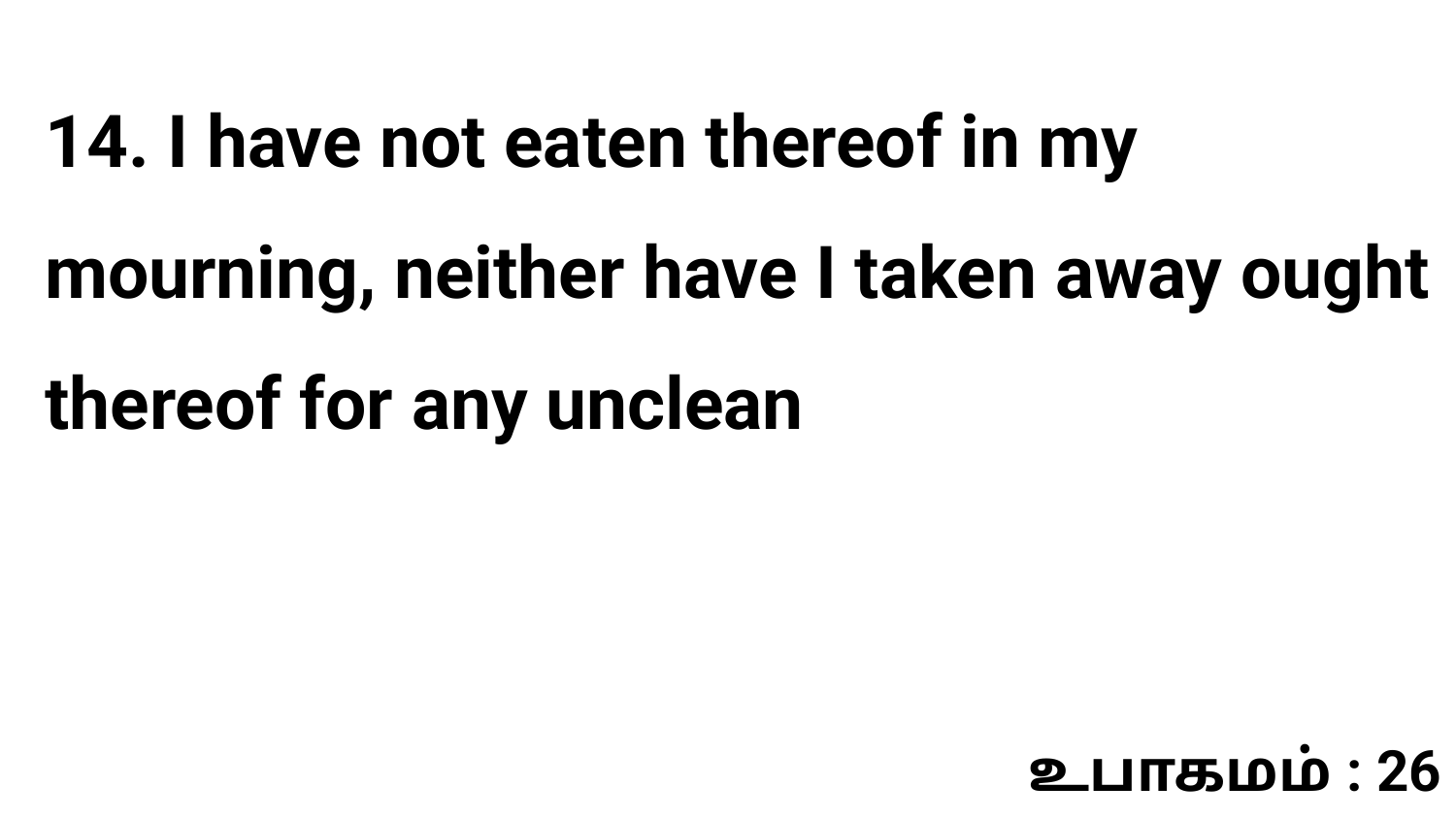

14. I have not eaten thereof in my mourning, neither have I taken away ought thereof for any unclean
உபாகமம் : 26